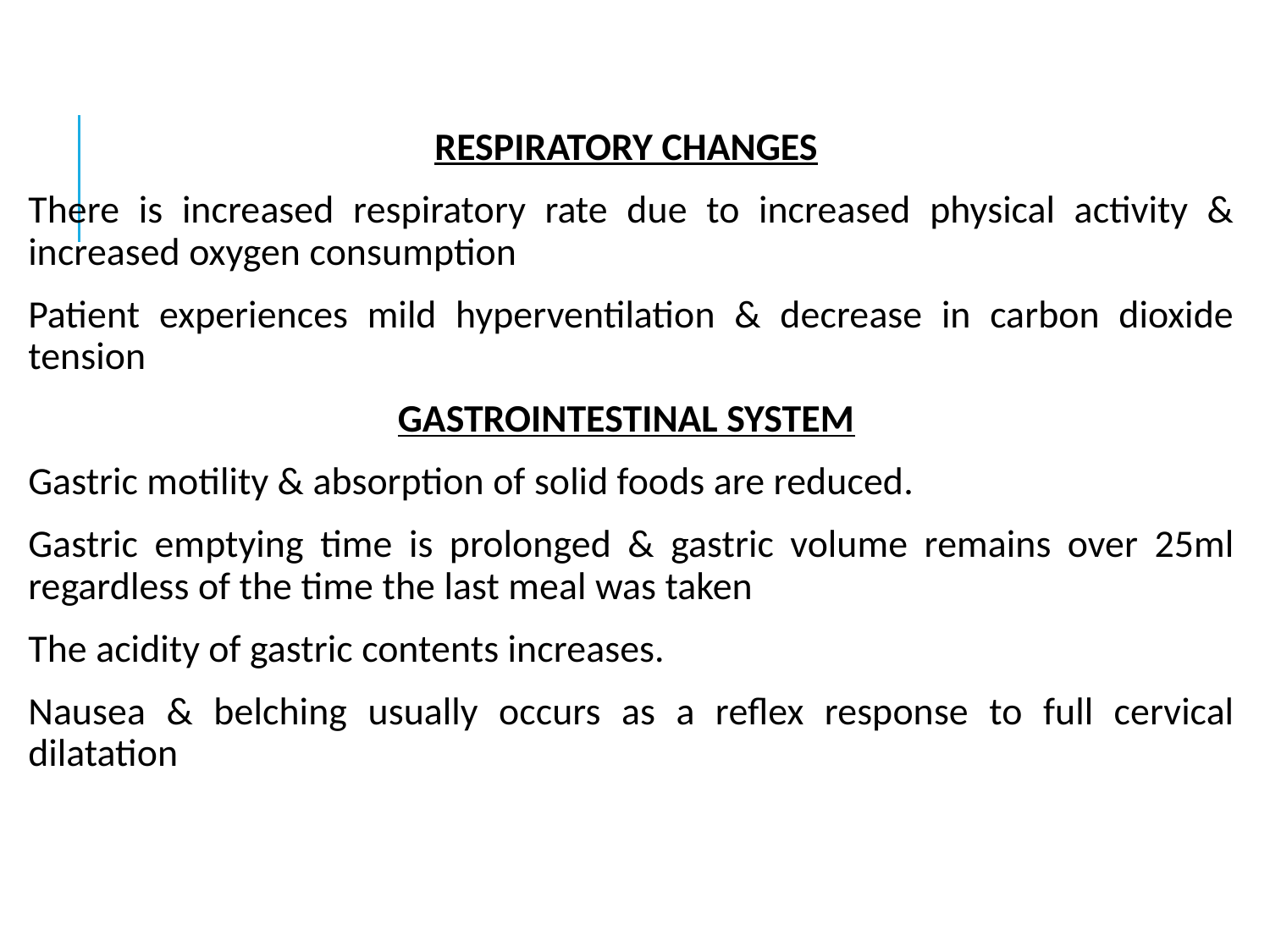

RESPIRATORY CHANGES
There is increased respiratory rate due to increased physical activity & increased oxygen consumption
Patient experiences mild hyperventilation & decrease in carbon dioxide tension
GASTROINTESTINAL SYSTEM
Gastric motility & absorption of solid foods are reduced.
Gastric emptying time is prolonged & gastric volume remains over 25ml regardless of the time the last meal was taken
The acidity of gastric contents increases.
Nausea & belching usually occurs as a reflex response to full cervical dilatation